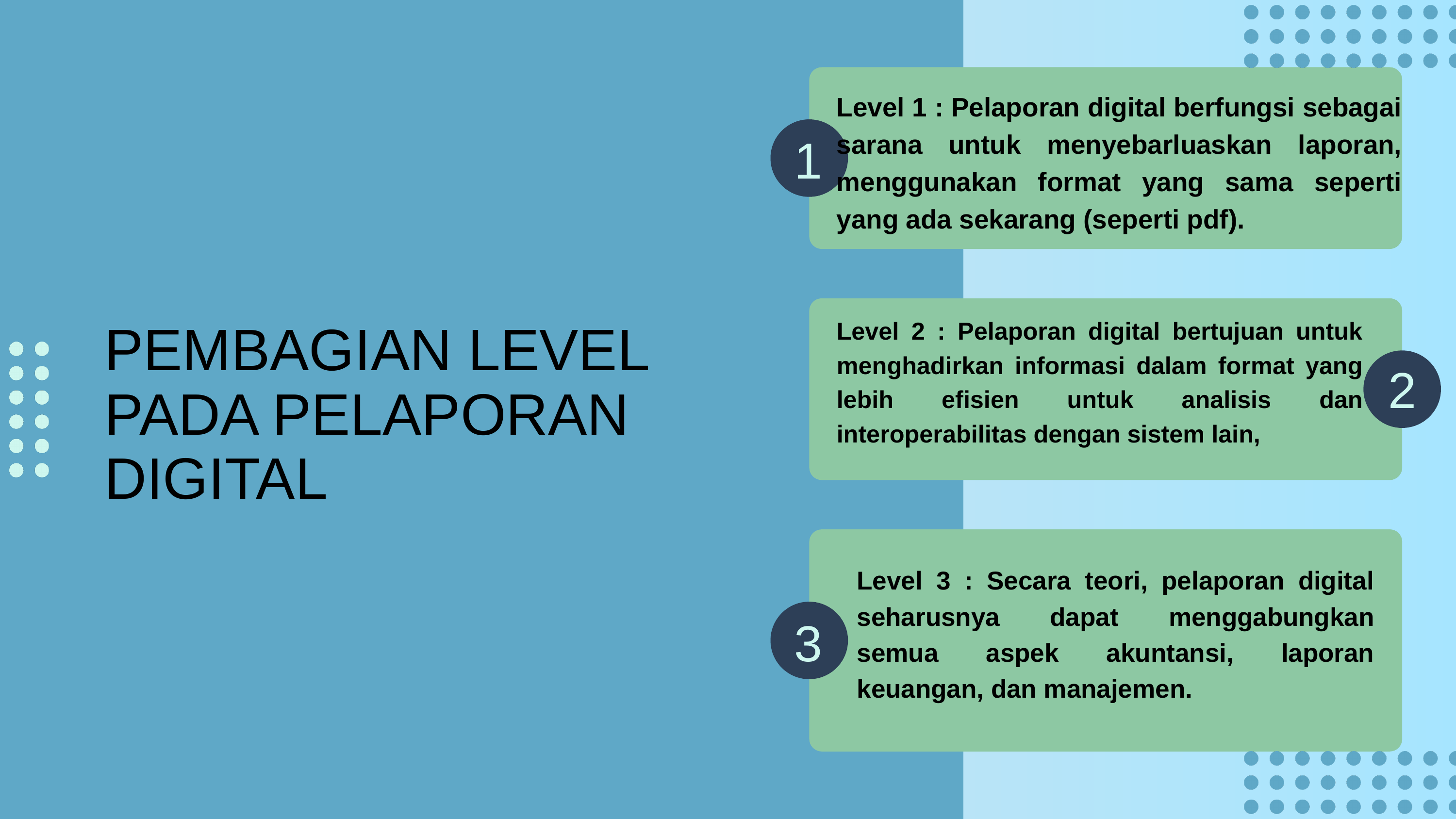

Level 1 : Pelaporan digital berfungsi sebagai sarana untuk menyebarluaskan laporan, menggunakan format yang sama seperti yang ada sekarang (seperti pdf).

1

Level 2 : Pelaporan digital bertujuan untuk menghadirkan informasi dalam format yang lebih efisien untuk analisis dan interoperabilitas dengan sistem lain,
PEMBAGIAN LEVEL PADA PELAPORAN DIGITAL

2

Level 3 : Secara teori, pelaporan digital seharusnya dapat menggabungkan semua aspek akuntansi, laporan keuangan, dan manajemen.

3